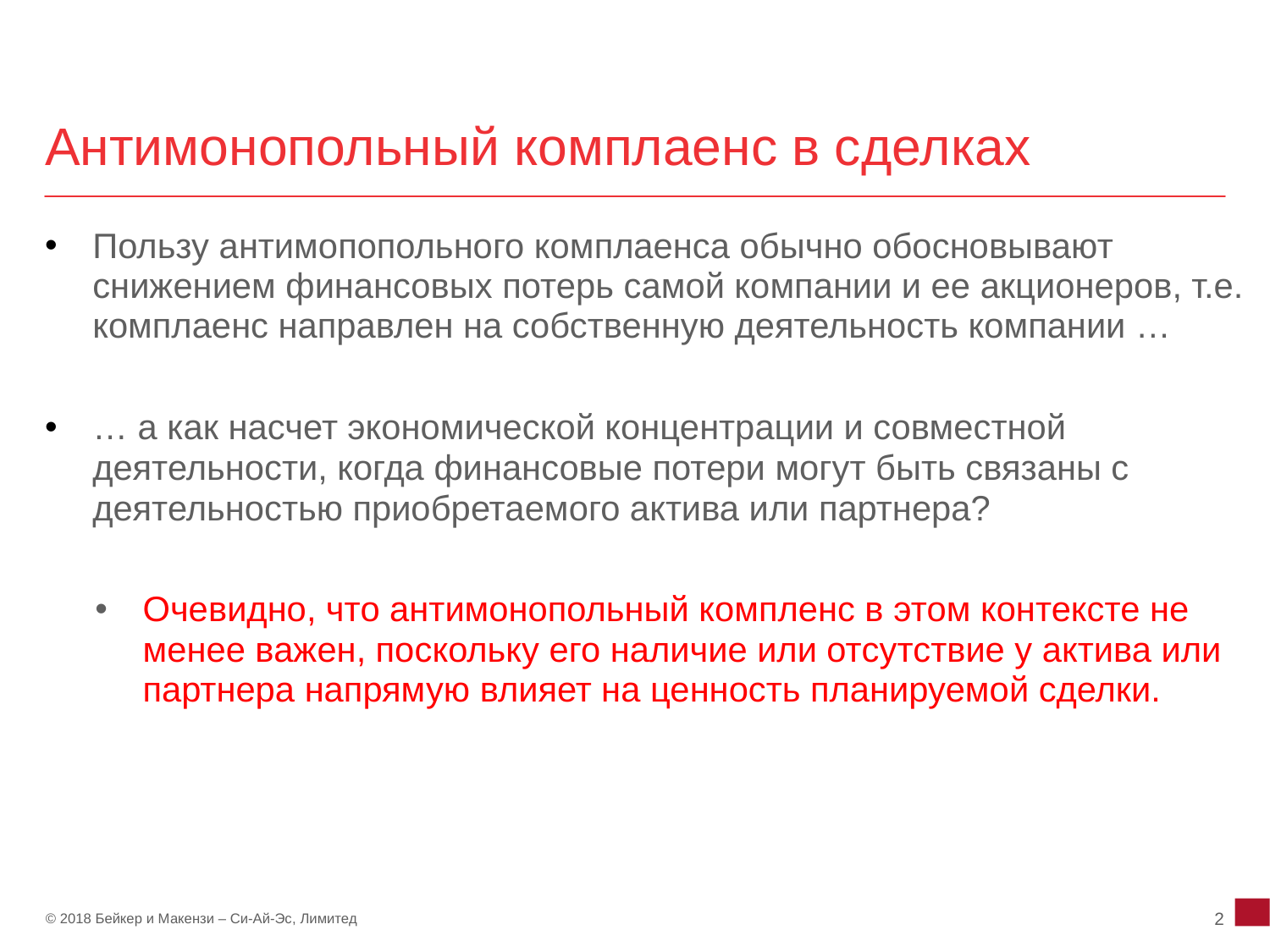

# Антимонопольный комплаенс в сделках
Пользу антимопопольного комплаенса обычно обосновывают снижением финансовых потерь самой компании и ее акционеров, т.е. комплаенс направлен на собственную деятельность компании …

… а как насчет экономической концентрации и совместной деятельности, когда финансовые потери могут быть связаны с деятельностью приобретаемого актива или партнера?

Очевидно, что антимонопольный компленс в этом контексте не менее важен, поскольку его наличие или отсутствие у актива или партнера напрямую влияет на ценность планируемой сделки.

2